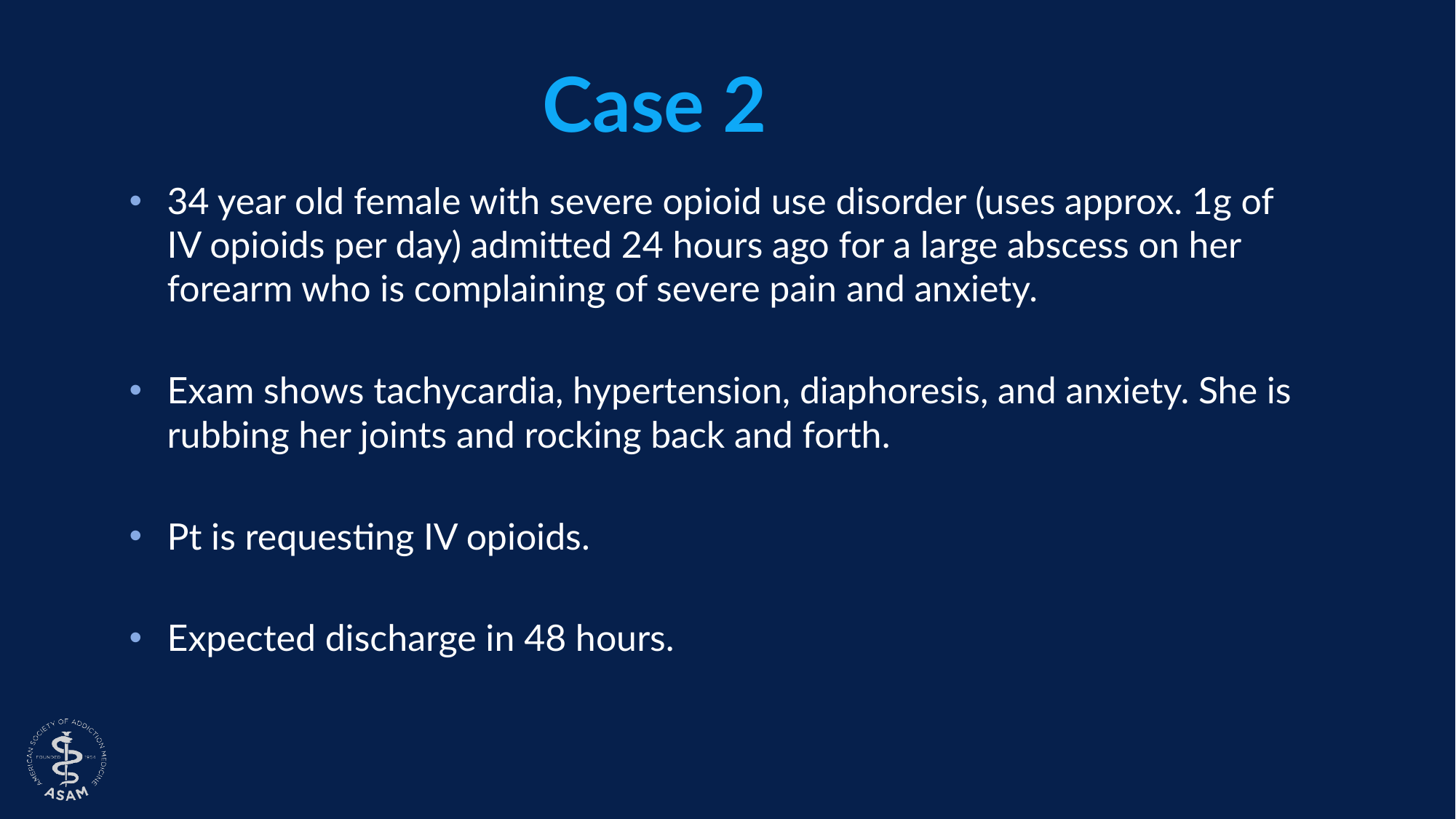

# Case 2
34 year old female with severe opioid use disorder (uses approx. 1g of  IV opioids per day) admitted 24 hours ago for a large abscess on her forearm who is complaining of severe pain and anxiety.

Exam shows tachycardia, hypertension, diaphoresis, and anxiety. She is rubbing her joints and rocking back and forth.

Pt is requesting IV opioids.

Expected discharge in 48 hours.